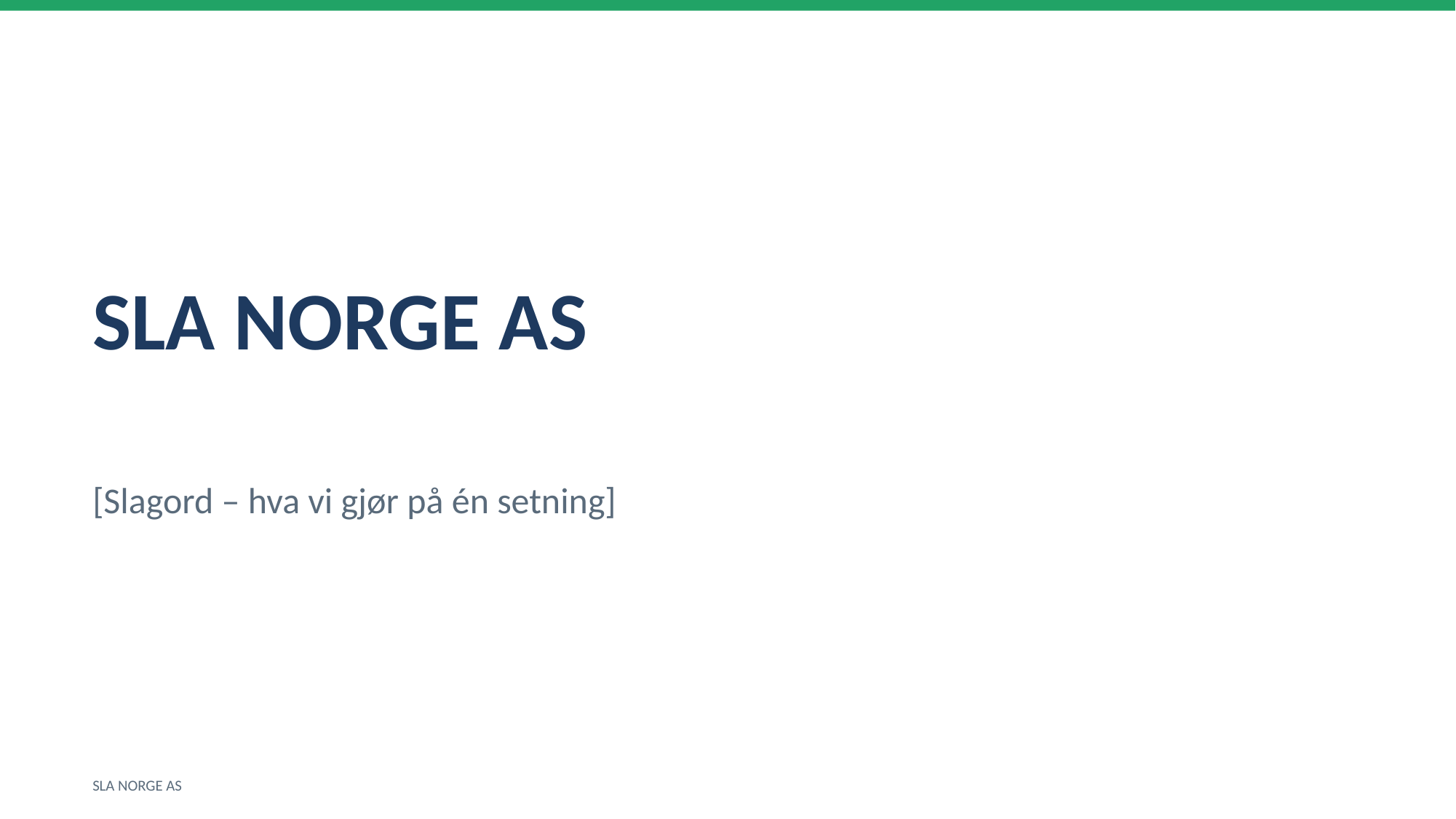

SLA NORGE AS
[Slagord – hva vi gjør på én setning]
SLA NORGE AS